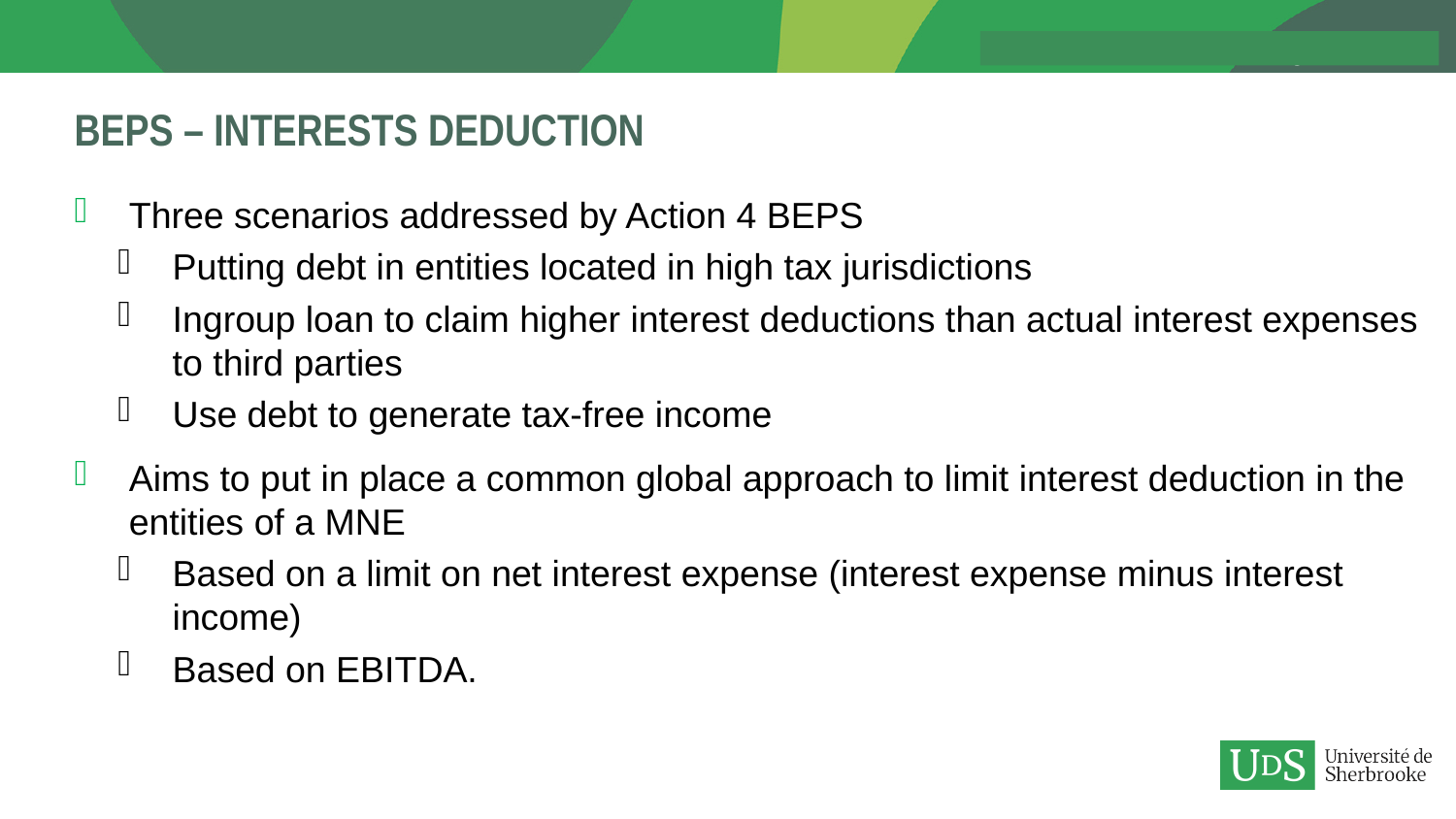

# BEPS – Interests deduction
Three scenarios addressed by Action 4 BEPS
Putting debt in entities located in high tax jurisdictions
Ingroup loan to claim higher interest deductions than actual interest expenses to third parties
Use debt to generate tax-free income
Aims to put in place a common global approach to limit interest deduction in the entities of a MNE
Based on a limit on net interest expense (interest expense minus interest income)
Based on EBITDA.